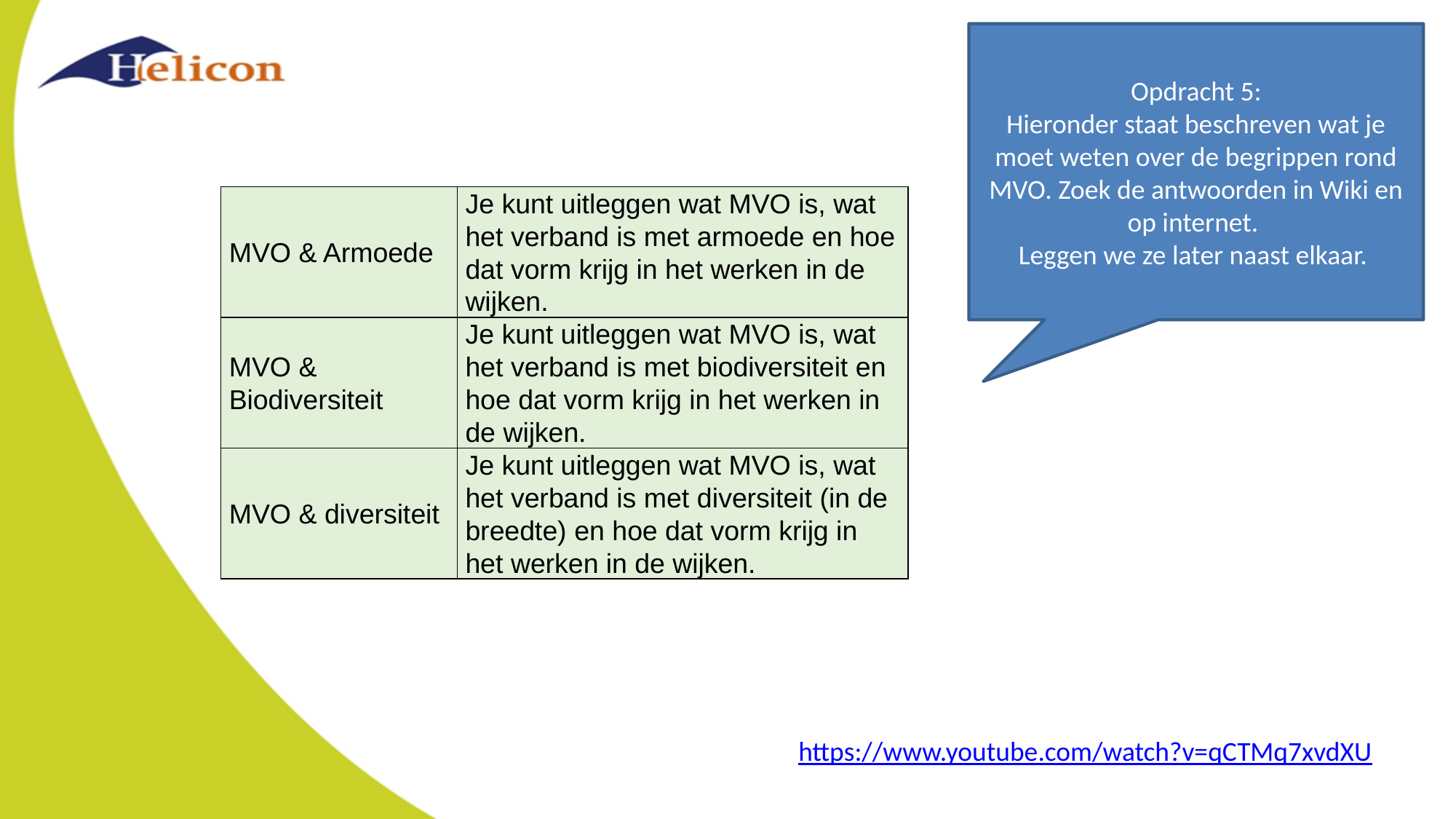

Opdracht 5:
Hieronder staat beschreven wat je moet weten over de begrippen rond MVO. Zoek de antwoorden in Wiki en op internet.
Leggen we ze later naast elkaar.
| MVO & Armoede | Je kunt uitleggen wat MVO is, wat het verband is met armoede en hoe dat vorm krijg in het werken in de wijken. |
| --- | --- |
| MVO & Biodiversiteit | Je kunt uitleggen wat MVO is, wat het verband is met biodiversiteit en hoe dat vorm krijg in het werken in de wijken. |
| MVO & diversiteit | Je kunt uitleggen wat MVO is, wat het verband is met diversiteit (in de breedte) en hoe dat vorm krijg in het werken in de wijken. |
https://www.youtube.com/watch?v=qCTMq7xvdXU